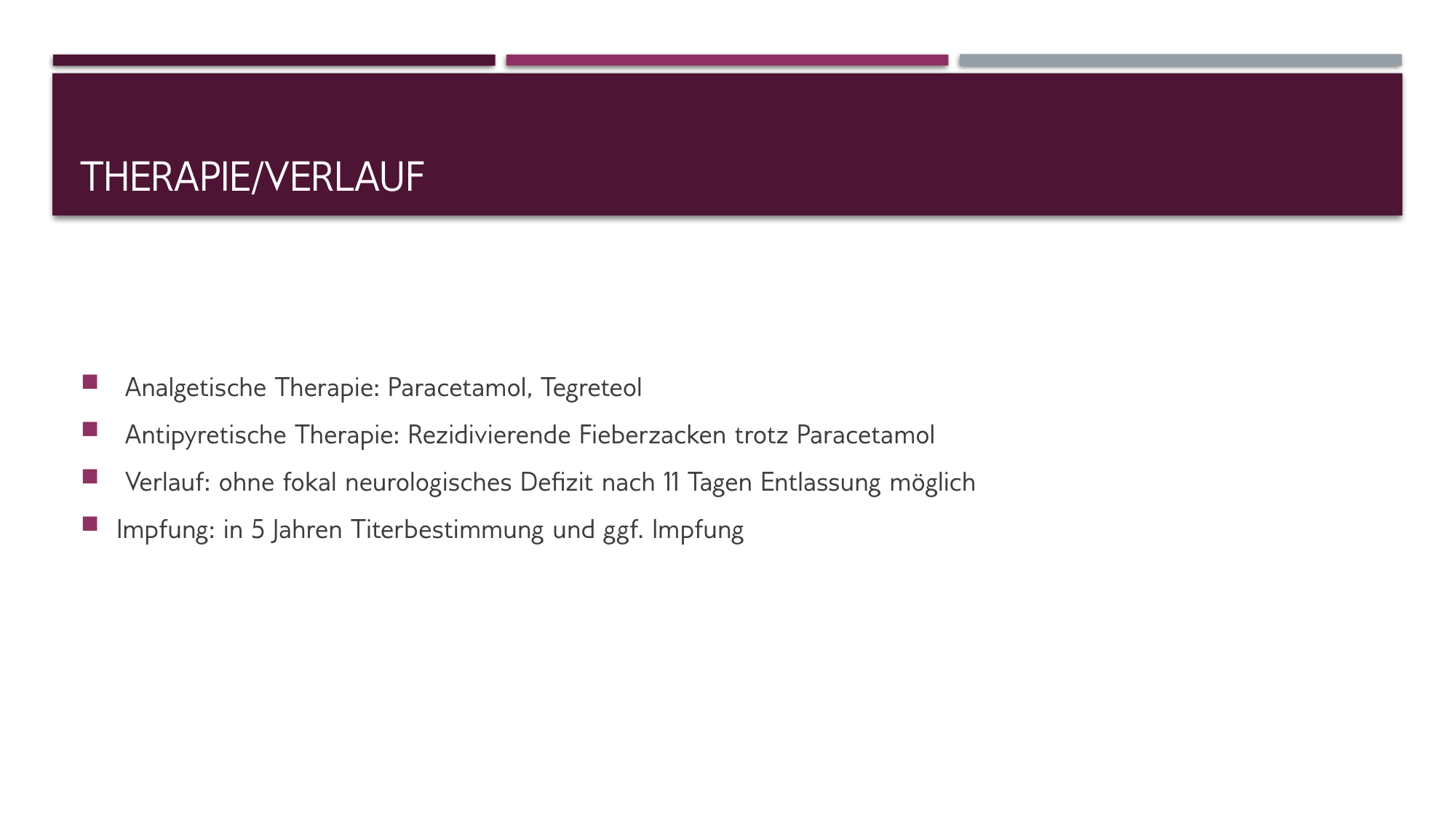

# Therapie/Verlauf
 Analgetische Therapie: Paracetamol, Tegreteol
 Antipyretische Therapie: Rezidivierende Fieberzacken trotz Paracetamol
 Verlauf: ohne fokal neurologisches Defizit nach 11 Tagen Entlassung möglich
Impfung: in 5 Jahren Titerbestimmung und ggf. Impfung